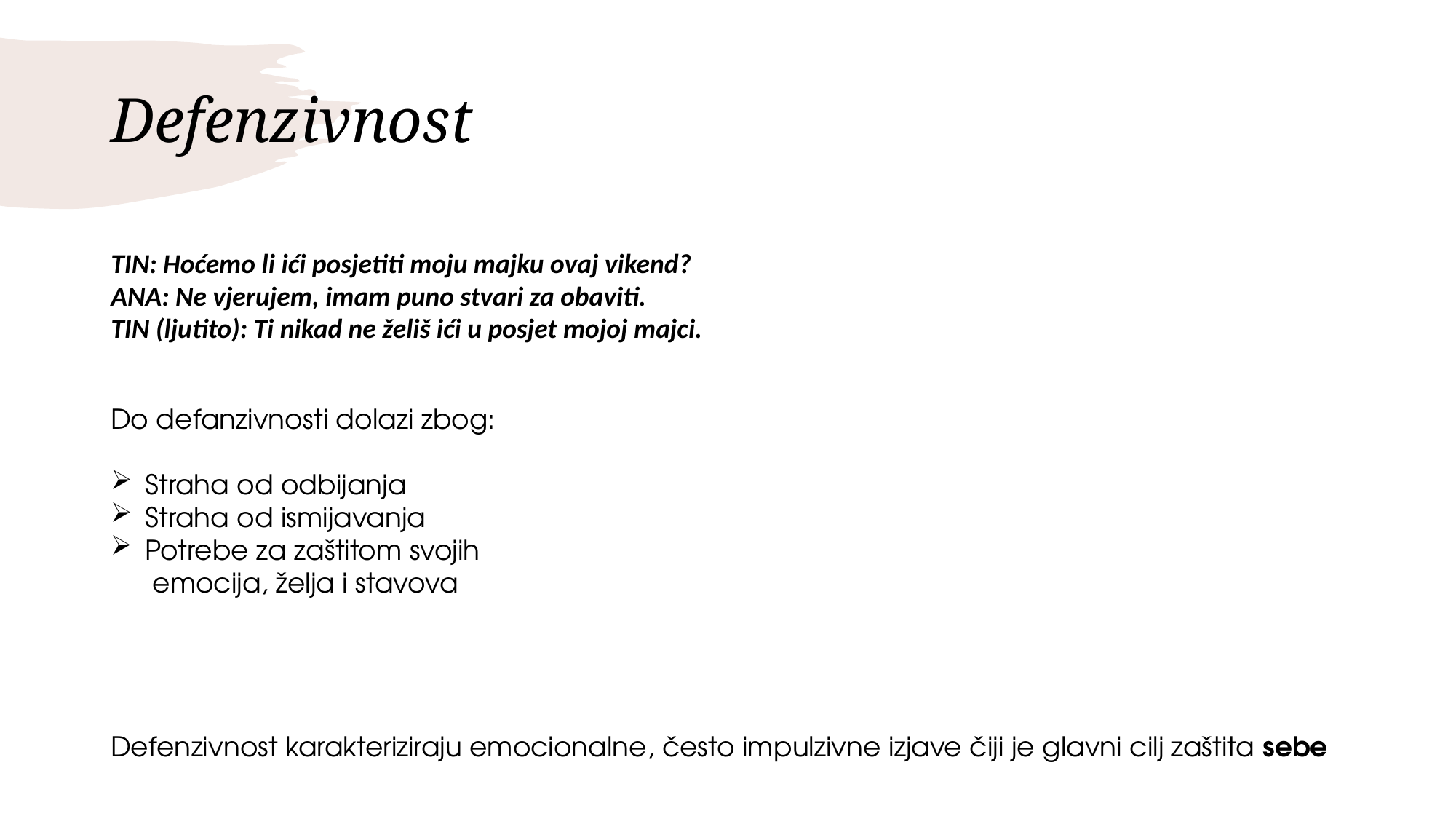

# Defenzivnost
TIN: Hoćemo li ići posjetiti moju majku ovaj vikend?
ANA: Ne vjerujem, imam puno stvari za obaviti.
TIN (ljutito): Ti nikad ne želiš ići u posjet mojoj majci.

Do defanzivnosti dolazi zbog:

Straha od odbijanja
Straha od ismijavanja
Potrebe za zaštitom svojih
 emocija, želja i stavova

Defenzivnost karakteriziraju emocionalne, često impulzivne izjave čiji je glavni cilj zaštita sebe